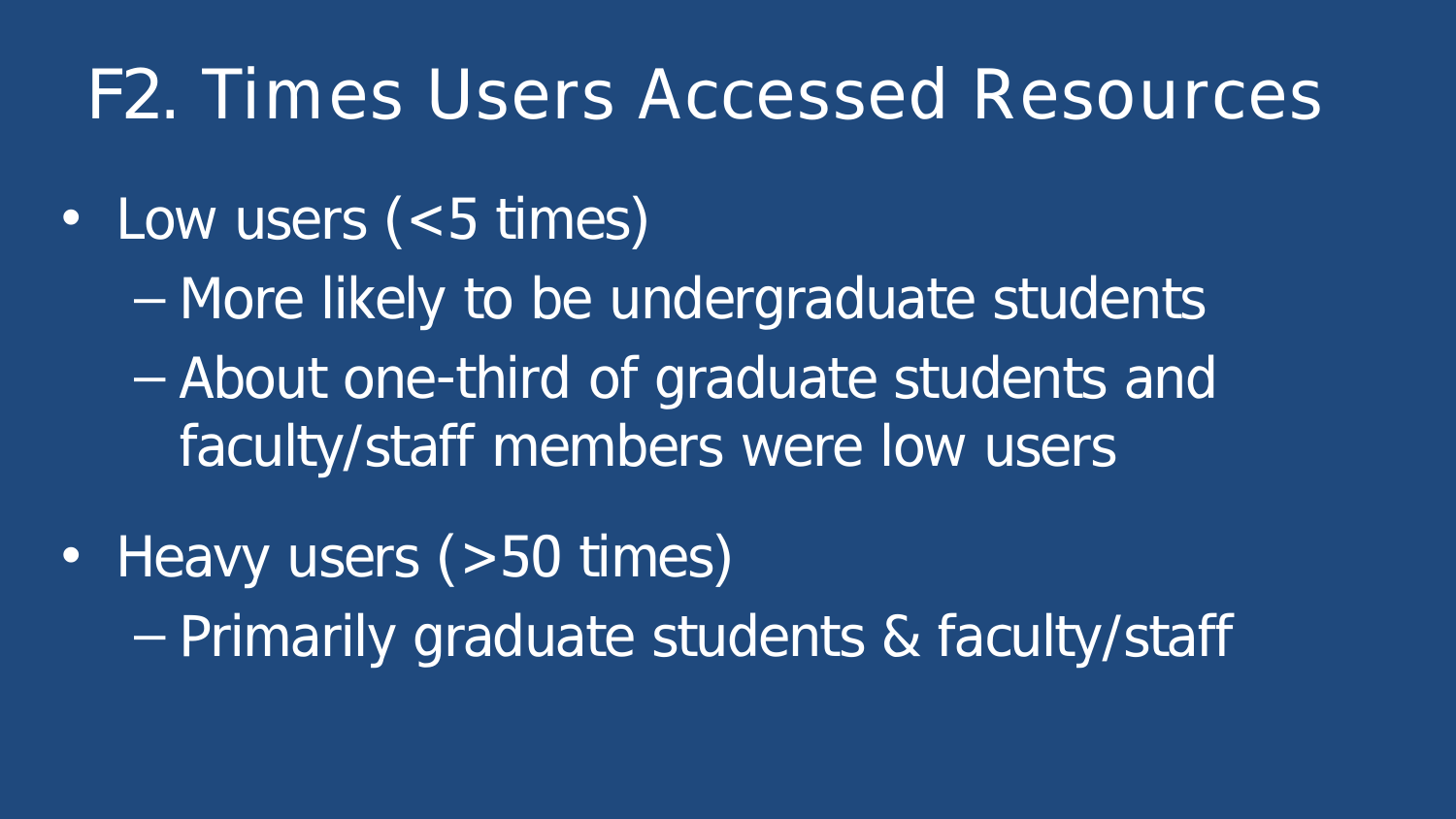

# F2. Times Users Accessed Resources
Low users (<5 times)
More likely to be undergraduate students
About one-third of graduate students and faculty/staff members were low users
Heavy users (>50 times)
Primarily graduate students & faculty/staff